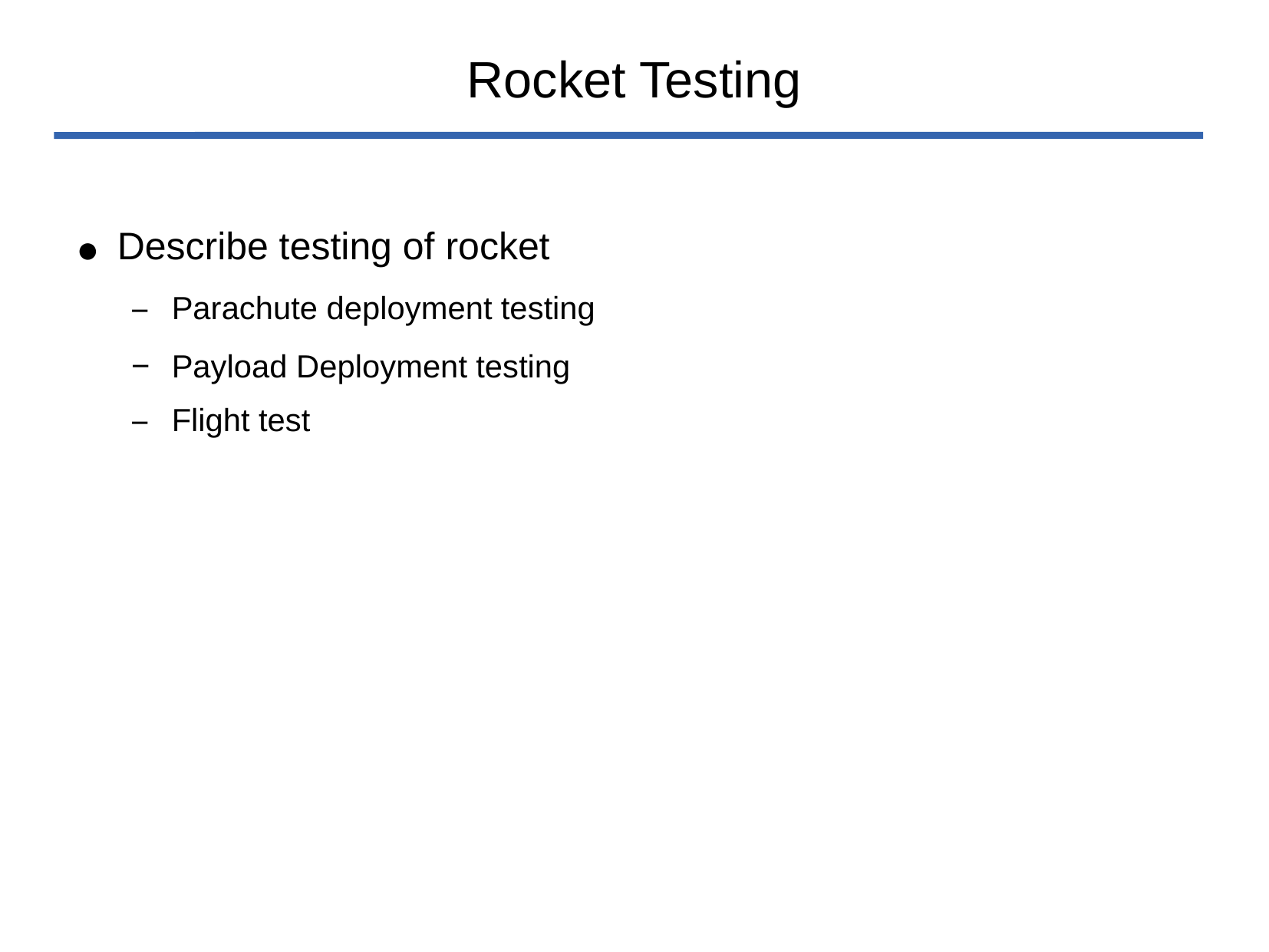

# Rocket Testing
Describe testing of rocket
Parachute deployment testing
Payload Deployment testing
Flight test